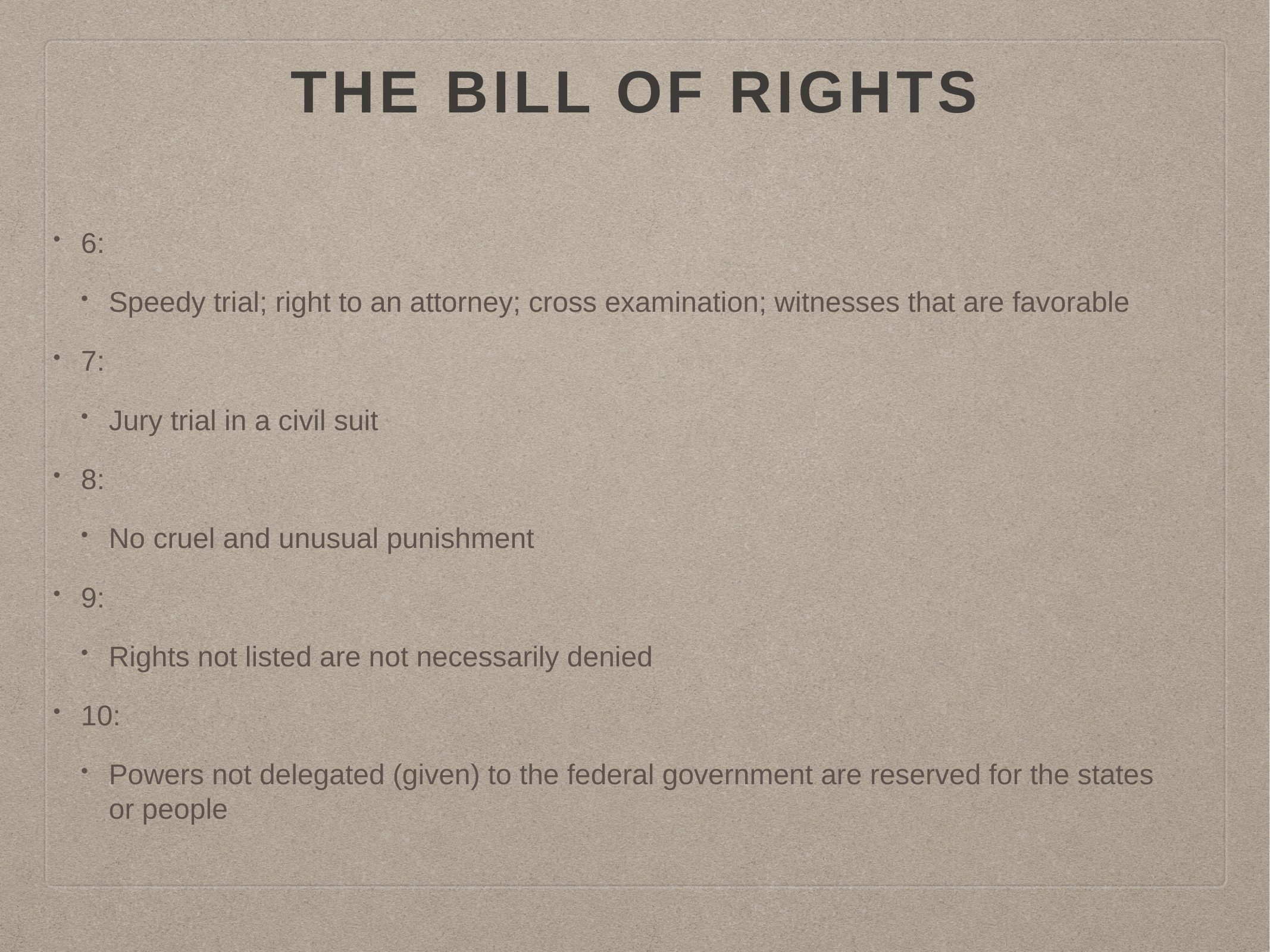

# The Bill Of Rights
6:
Speedy trial; right to an attorney; cross examination; witnesses that are favorable
7:
Jury trial in a civil suit
8:
No cruel and unusual punishment
9:
Rights not listed are not necessarily denied
10:
Powers not delegated (given) to the federal government are reserved for the states or people